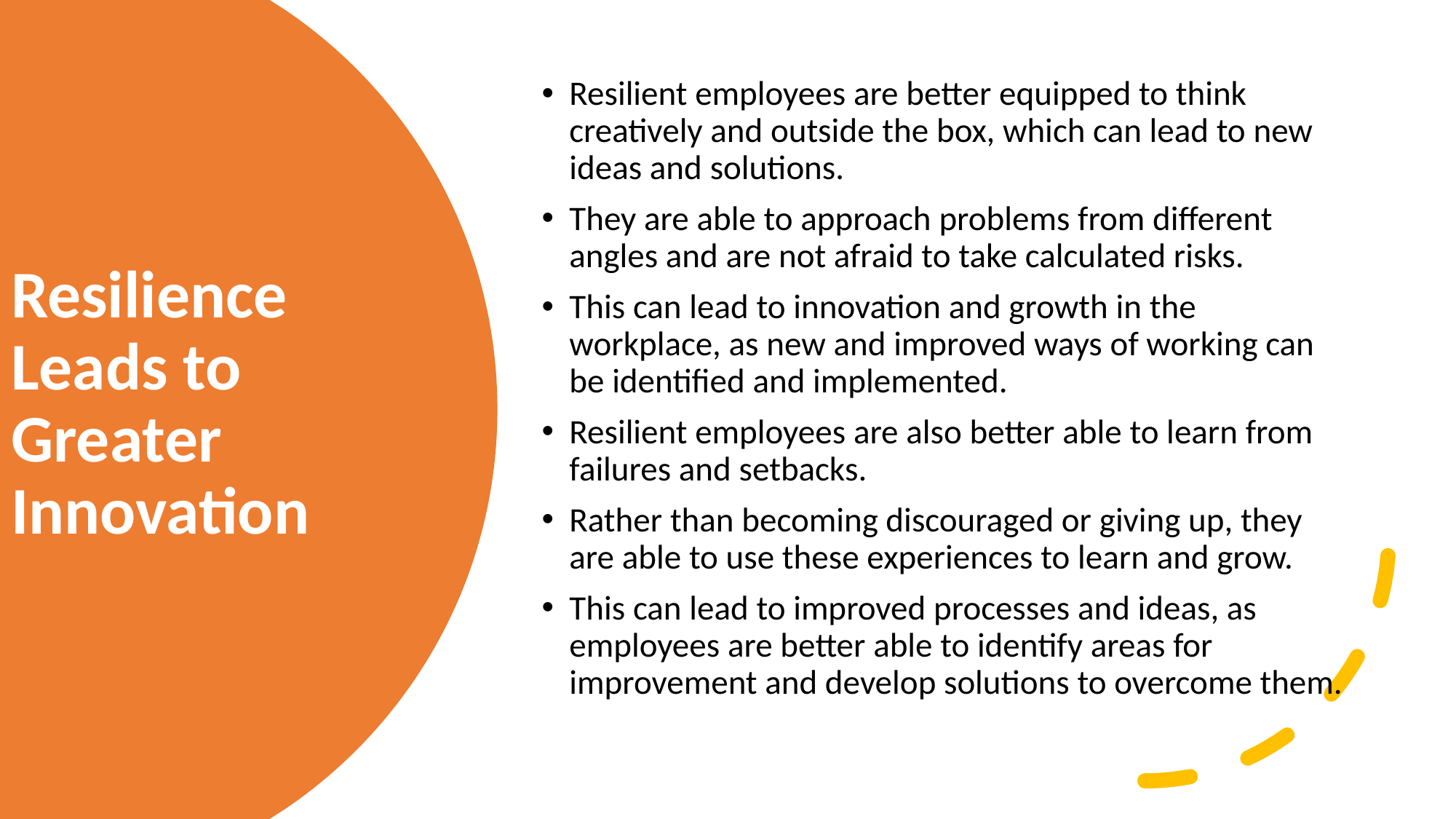

Resilient employees are better equipped to think creatively and outside the box, which can lead to new ideas and solutions.
They are able to approach problems from different angles and are not afraid to take calculated risks.
This can lead to innovation and growth in the workplace, as new and improved ways of working can be identified and implemented.
Resilient employees are also better able to learn from failures and setbacks.
Rather than becoming discouraged or giving up, they are able to use these experiences to learn and grow.
This can lead to improved processes and ideas, as employees are better able to identify areas for improvement and develop solutions to overcome them.

# Resilience Leads to Greater Innovation